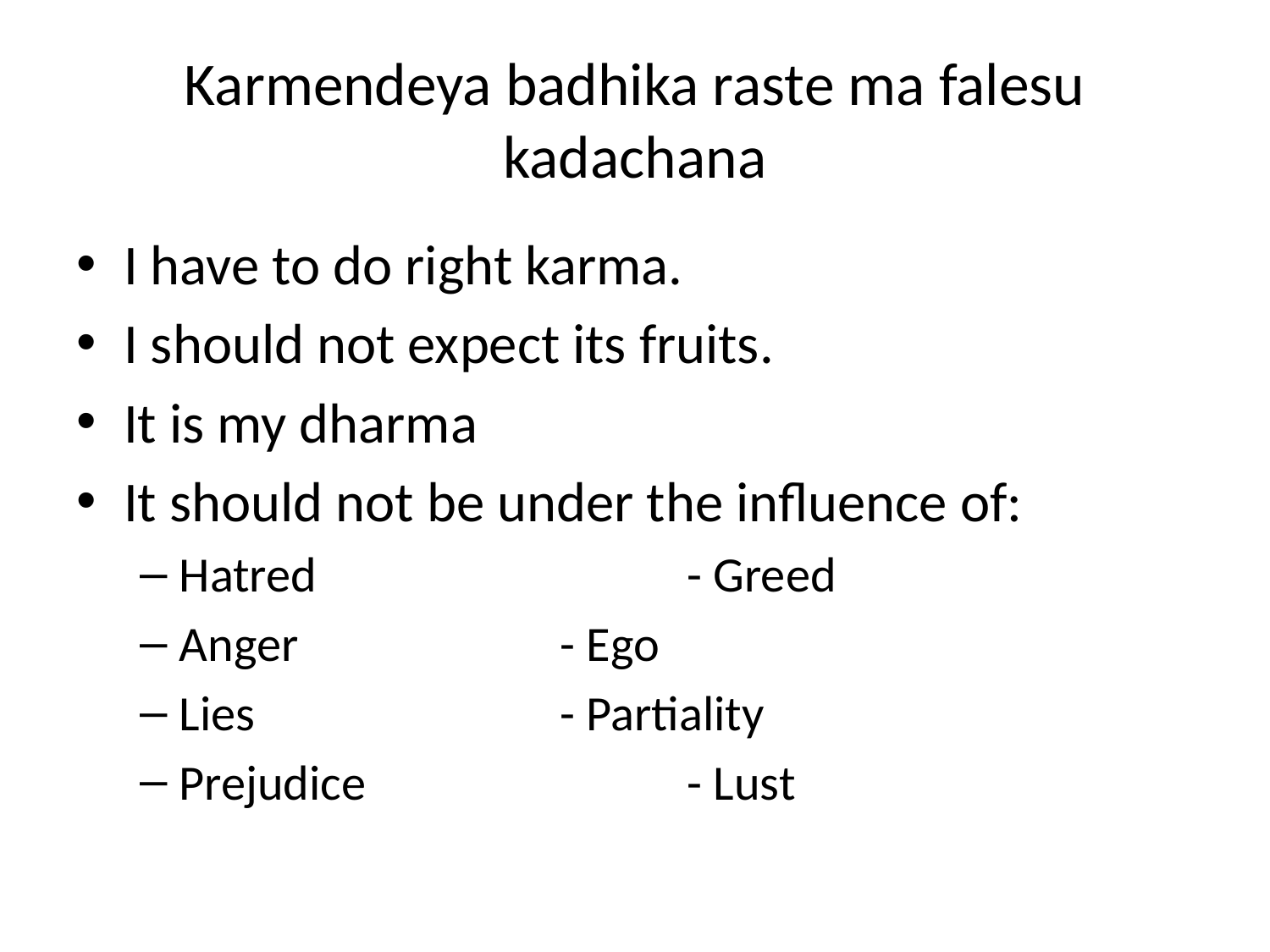

# Karmendeya badhika raste ma falesu kadachana
I have to do right karma.
I should not expect its fruits.
It is my dharma
It should not be under the influence of:
Hatred			- Greed
Anger			- Ego
Lies			- Partiality
Prejudice			- Lust